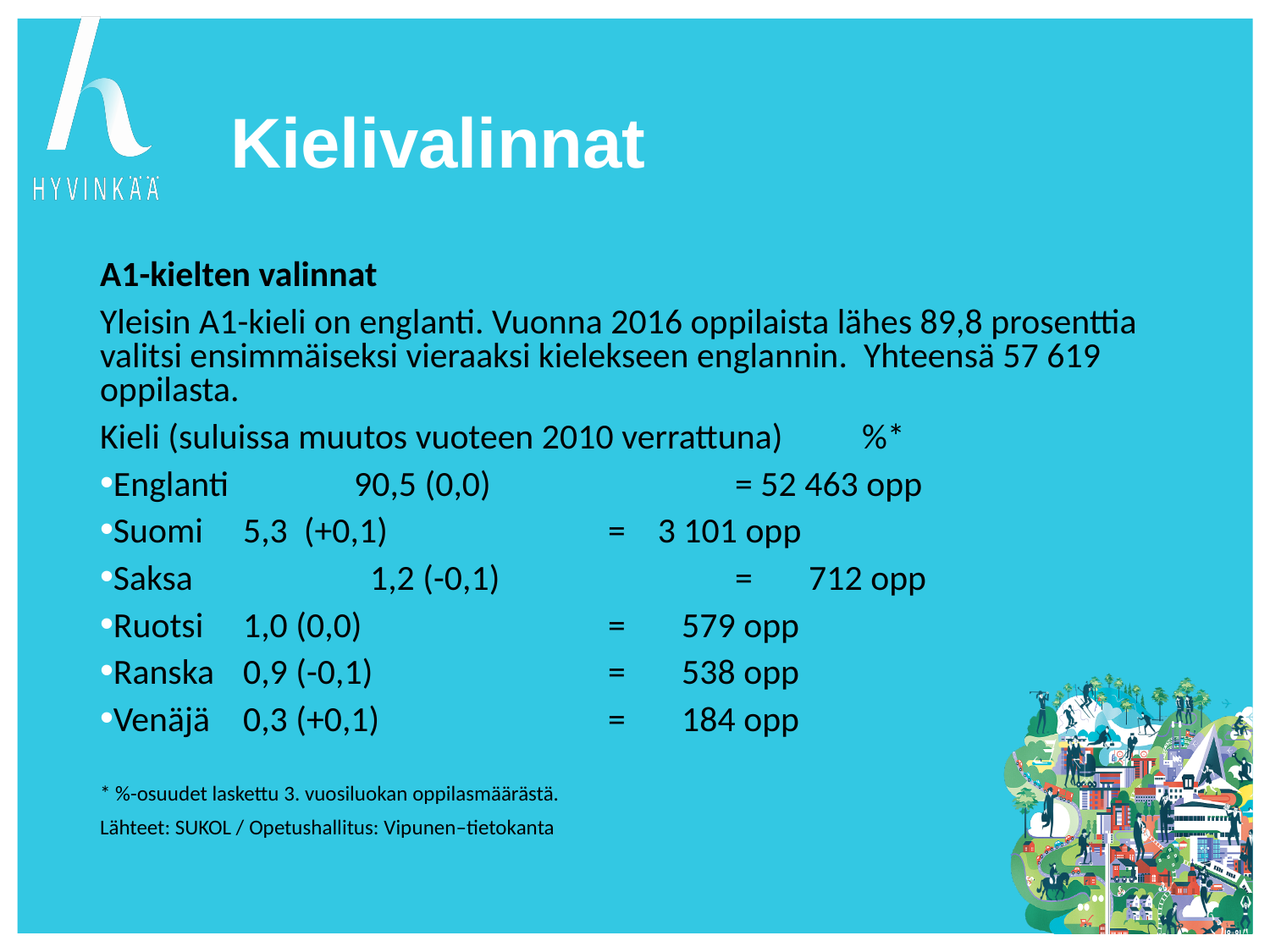

# Kielivalinnat
A1-kielten valinnat
Yleisin A1-kieli on englanti. Vuonna 2016 oppilaista lähes 89,8 prosenttia valitsi ensimmäiseksi vieraaksi kielekseen englannin.  Yhteensä 57 619 oppilasta.
Kieli (suluissa muutos vuoteen 2010 verrattuna)	%*
Englanti 	90,5 (0,0) 		= 52 463 opp
Suomi	  5,3  (+0,1)		=    3 101 opp
Saksa	  	  1,2 (-0,1)		=       712 opp
Ruotsi	  1,0 (0,0)		=       579 opp
Ranska	  0,9 (-0,1)		=       538 opp
Venäjä	  0,3 (+0,1)		=       184 opp

* %-osuudet laskettu 3. vuosiluokan oppilasmäärästä.
Lähteet: SUKOL / Opetushallitus: Vipunen–tietokanta